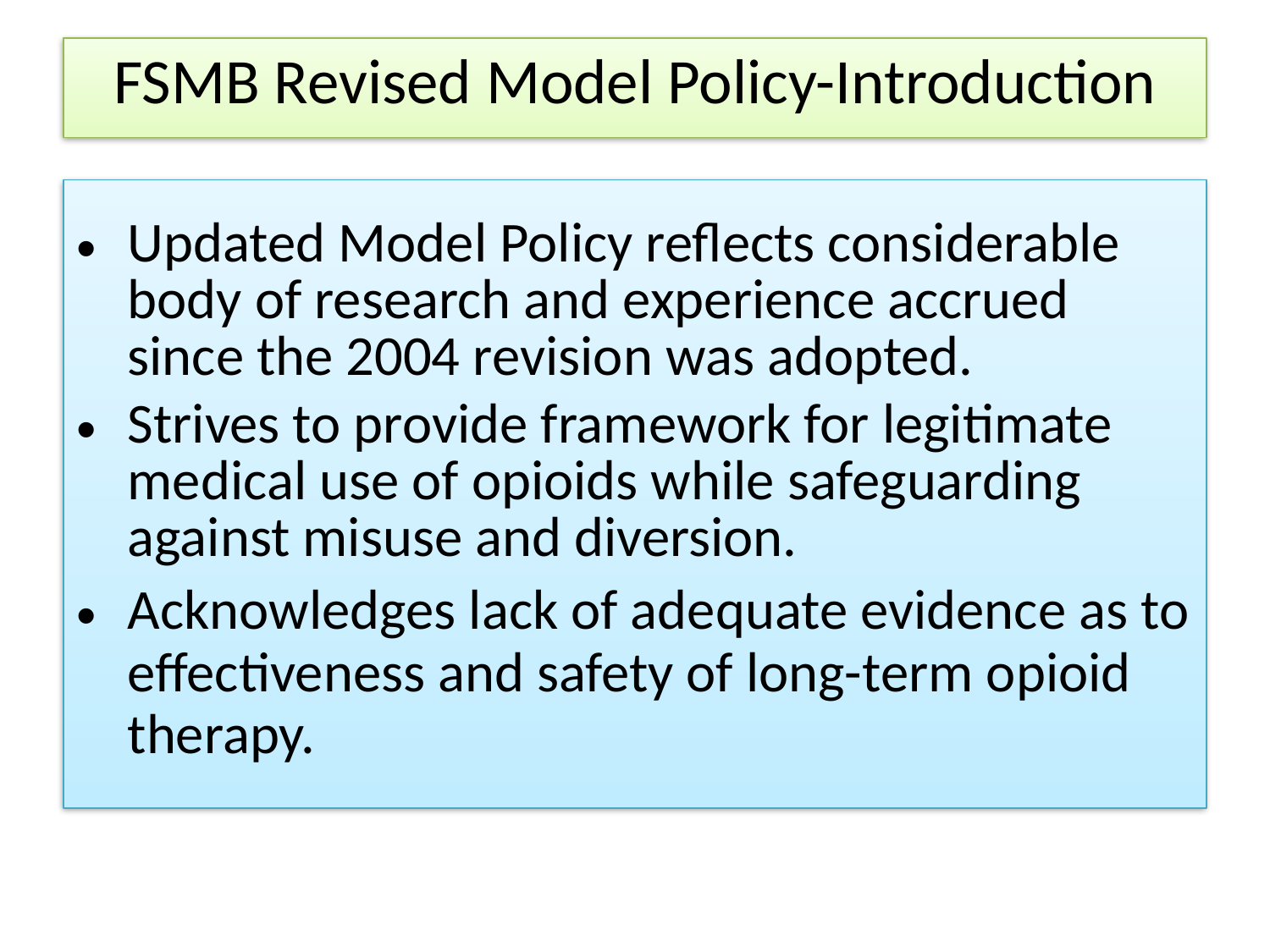

# FSMB Revised Model Policy-Introduction
Updated Model Policy reflects considerable body of research and experience accrued since the 2004 revision was adopted.
Strives to provide framework for legitimate medical use of opioids while safeguarding against misuse and diversion.
Acknowledges lack of adequate evidence as to effectiveness and safety of long-term opioid therapy.